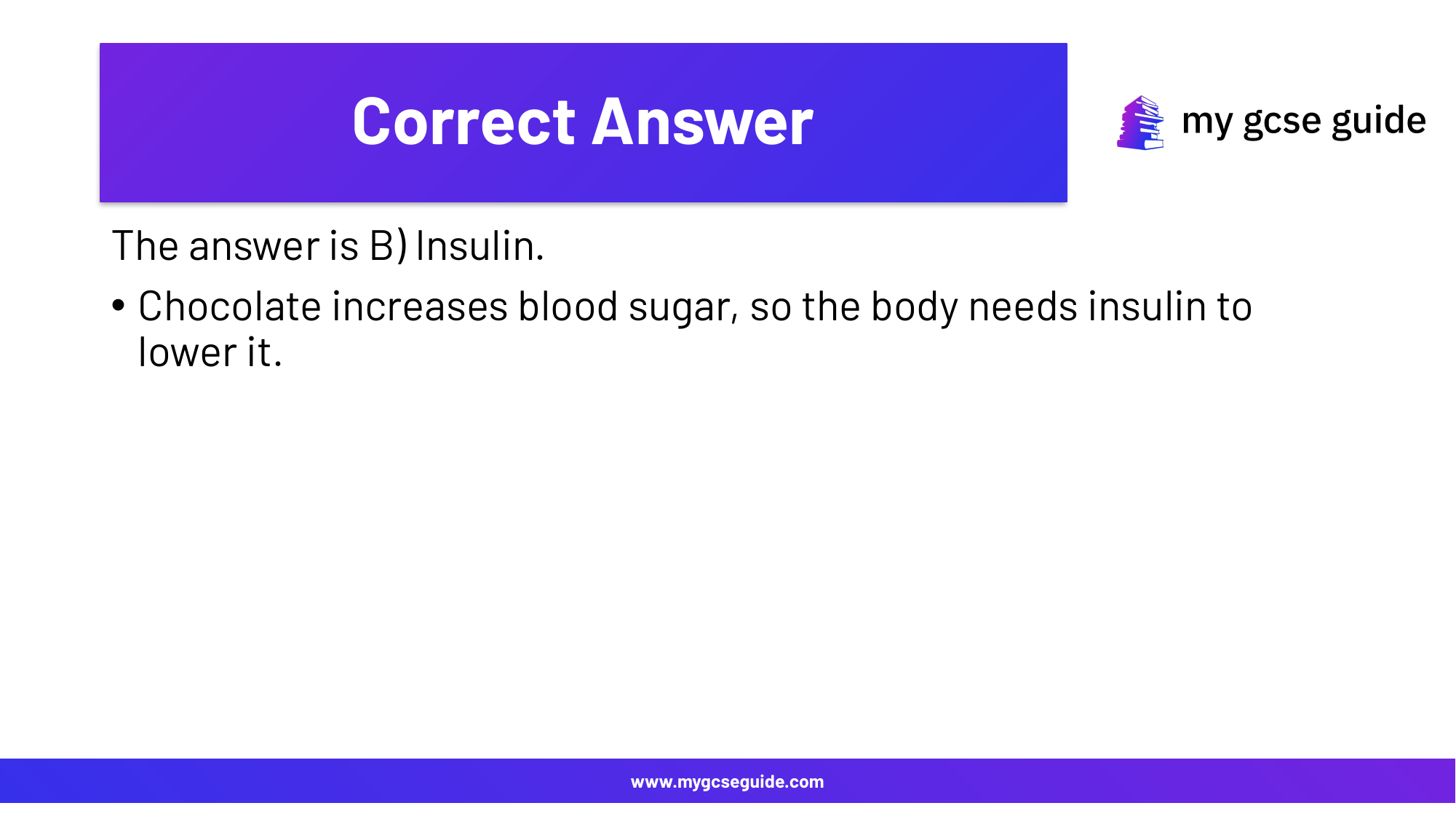

# Correct Answer
The answer is B) Insulin.
Chocolate increases blood sugar, so the body needs insulin to lower it.
www.mygcseguide.com